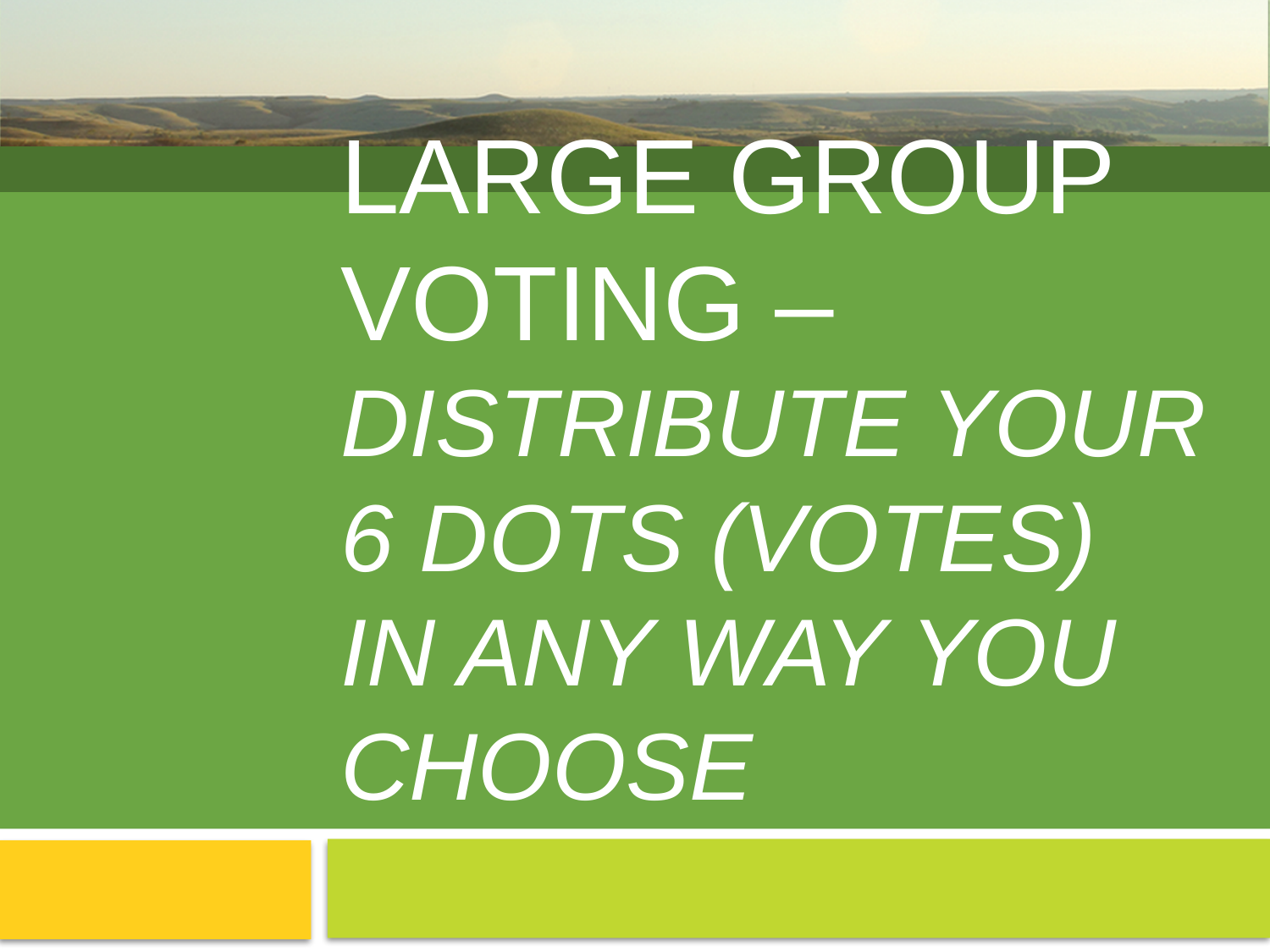

# Large Group Voting – Distribute your 6 dots (votes) in any way you choose